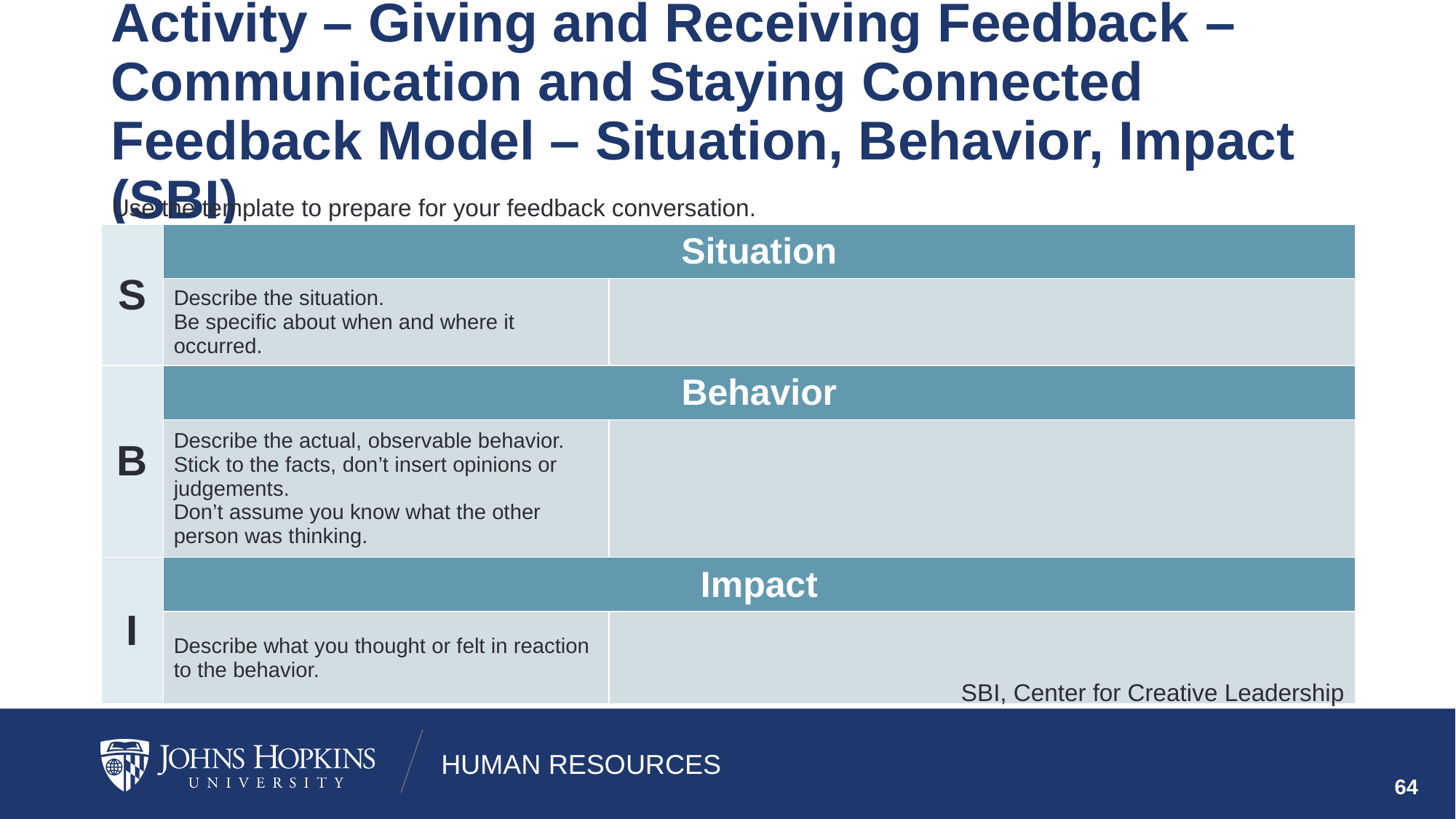

# Activity – Giving and Receiving Feedback –Communication and Staying Connected Feedback Model – Situation, Behavior, Impact (SBI)
Use the template to prepare for your feedback conversation.
| S | Situation |  |
| --- | --- | --- |
|  | Describe the situation. Be specific about when and where it occurred. |  |
| B | Behavior |  |
|  | Describe the actual, observable behavior.  Stick to the facts, don’t insert opinions or judgements.   Don’t assume you know what the other person was thinking. |  |
| I | Impact |  |
|  | Describe what you thought or felt in reaction to the behavior. |  |
SBI, Center for Creative Leadership
64